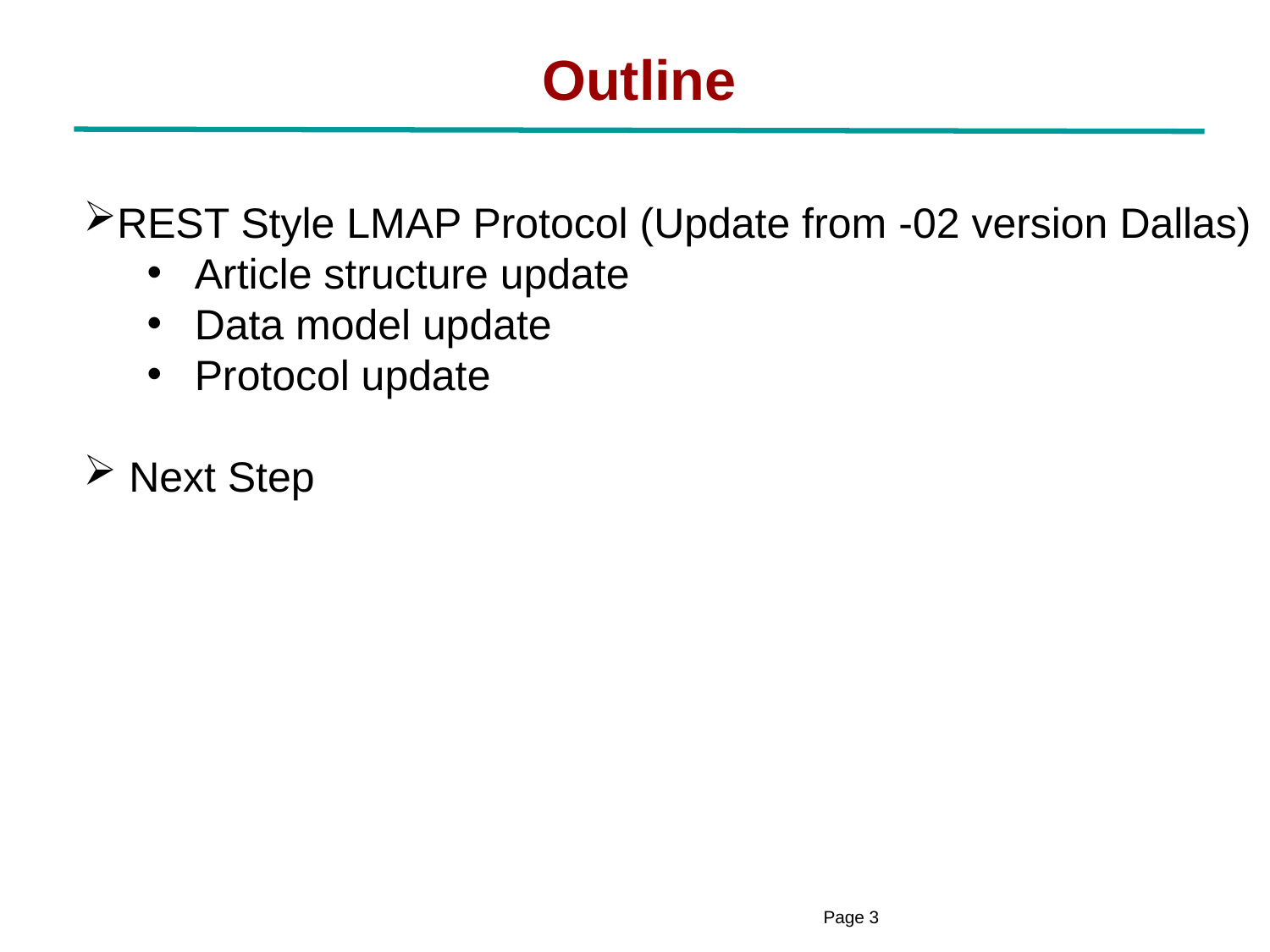

Outline

REST Style LMAP Protocol (Update from -02 version Dallas)
Article structure update
Data model update
Protocol update

 Next Step

Page 3